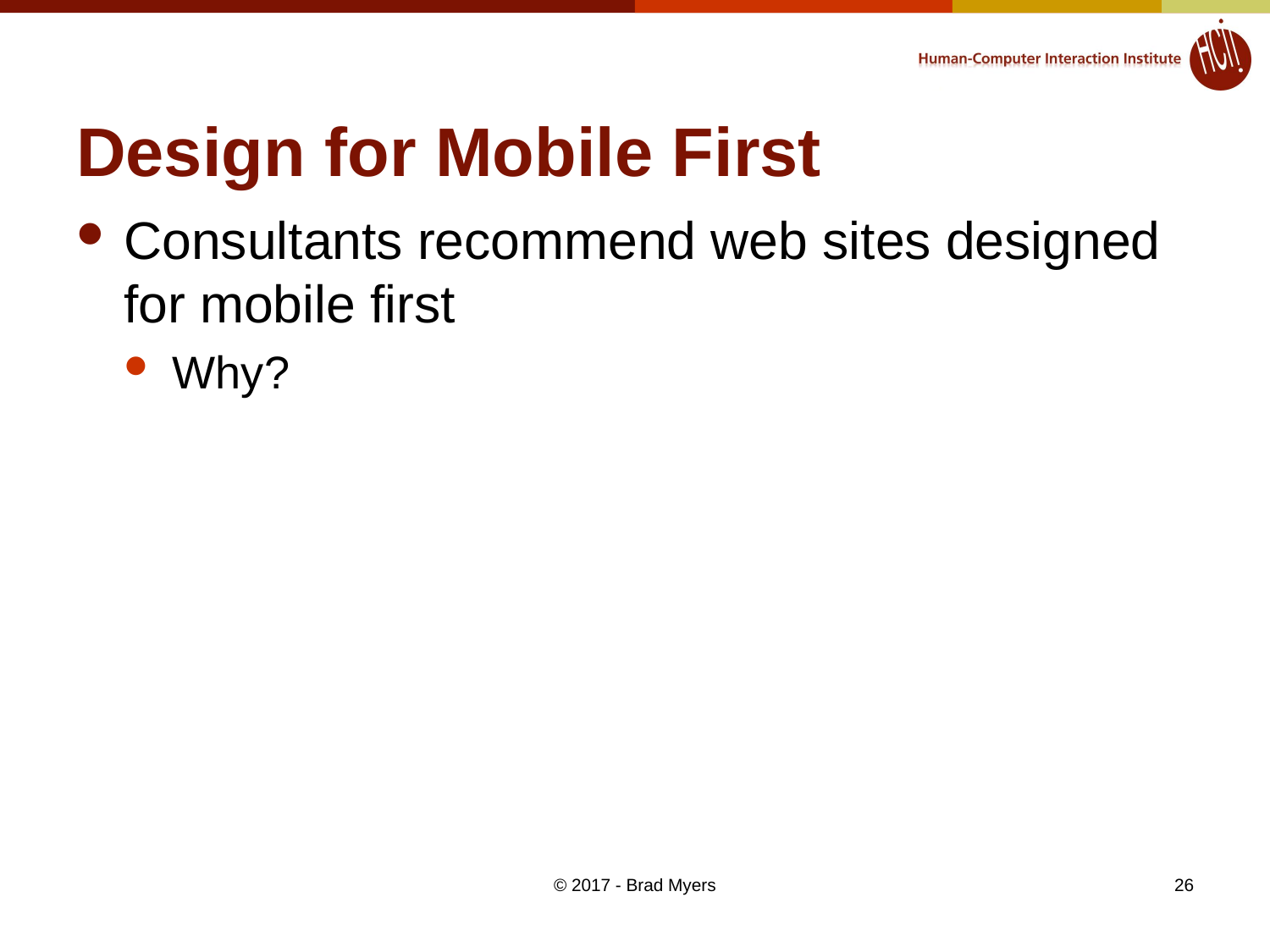

# Design for Mobile First
Consultants recommend web sites designed for mobile first
Why?
© 2017 - Brad Myers
26